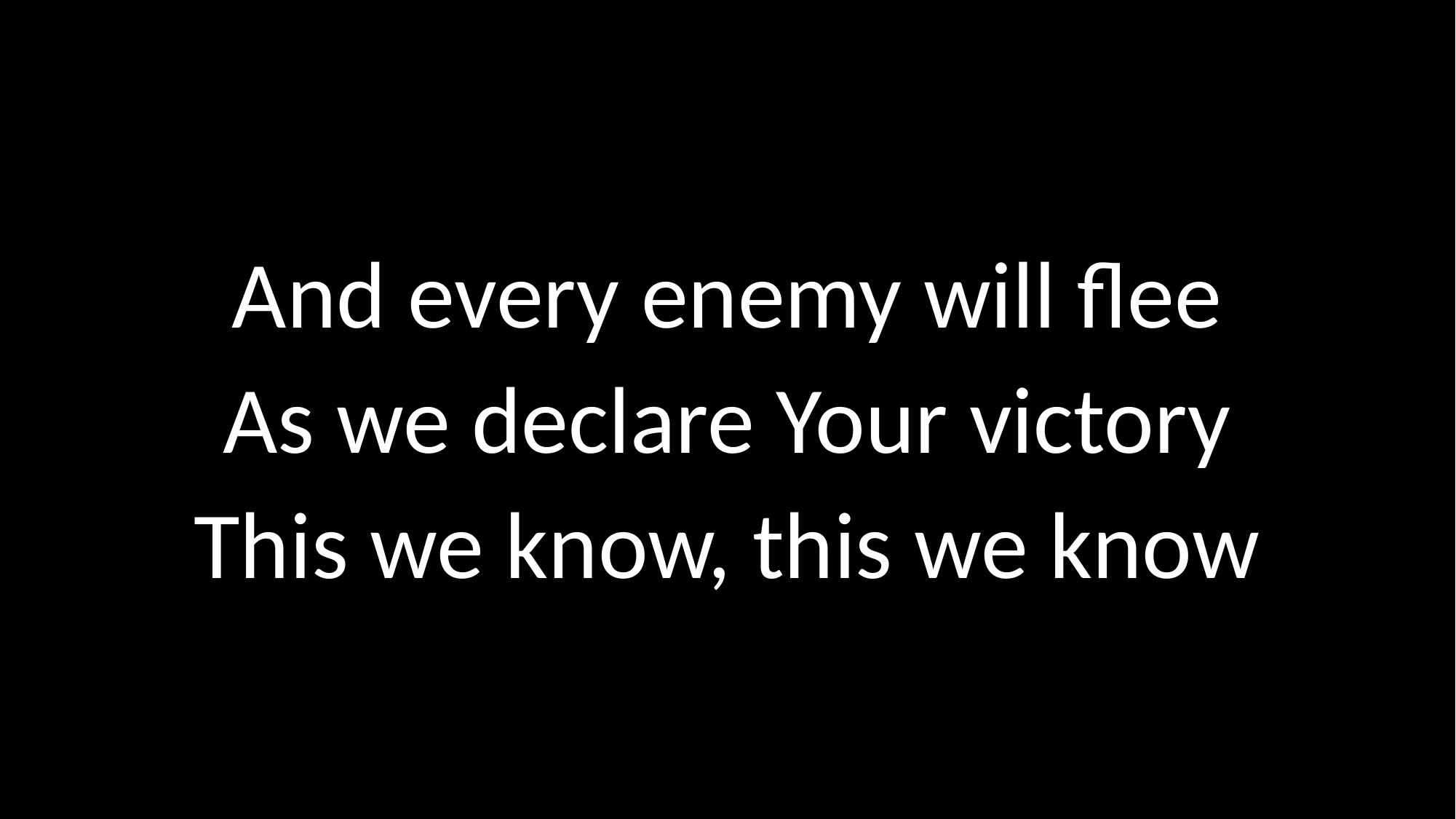

# And every enemy will flee As we declare Your victory This we know, this we know